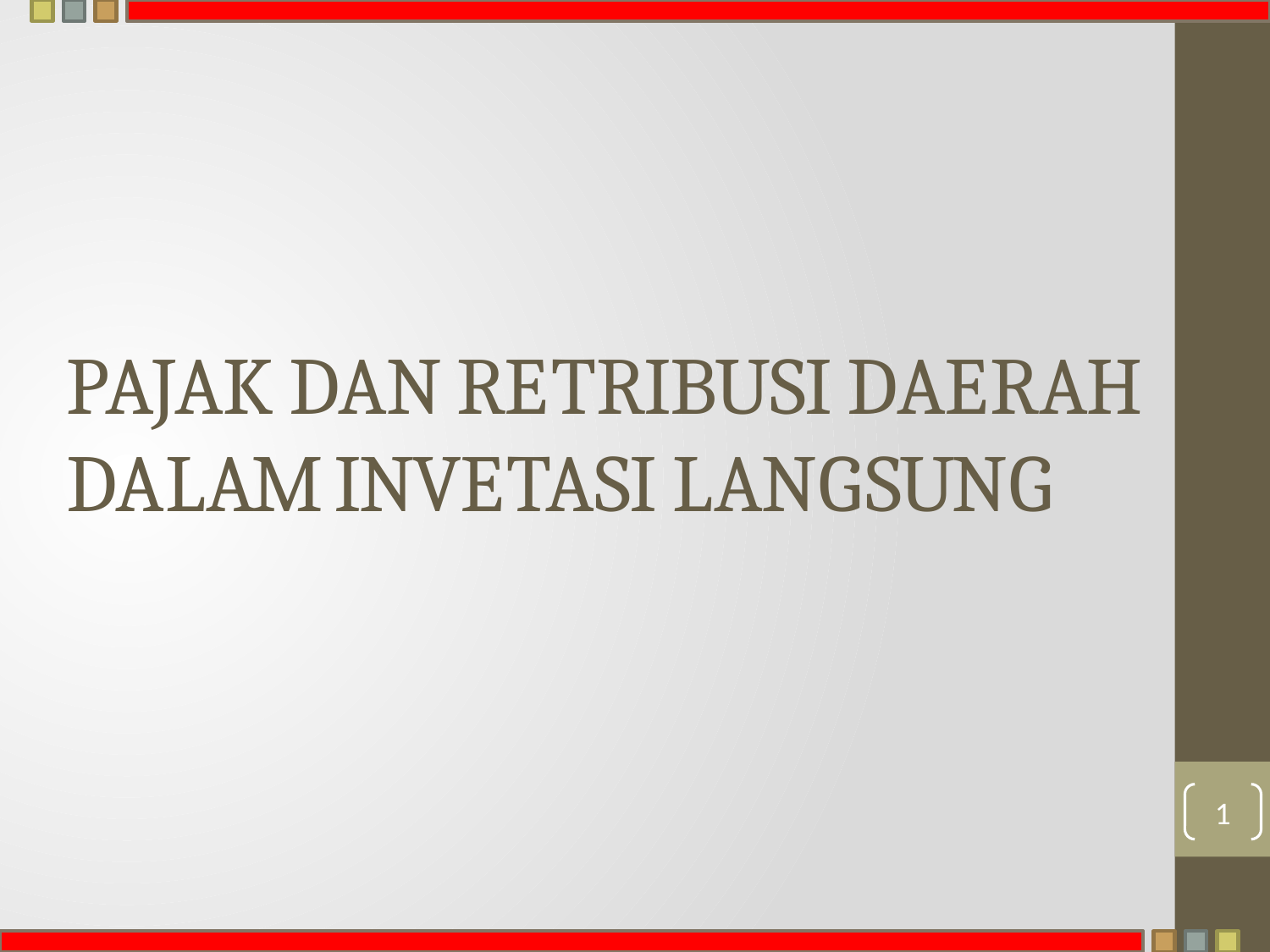

# PAJAK DAN RETRIBUSI DAERAH DALAM INVETASI LANGSUNG

1